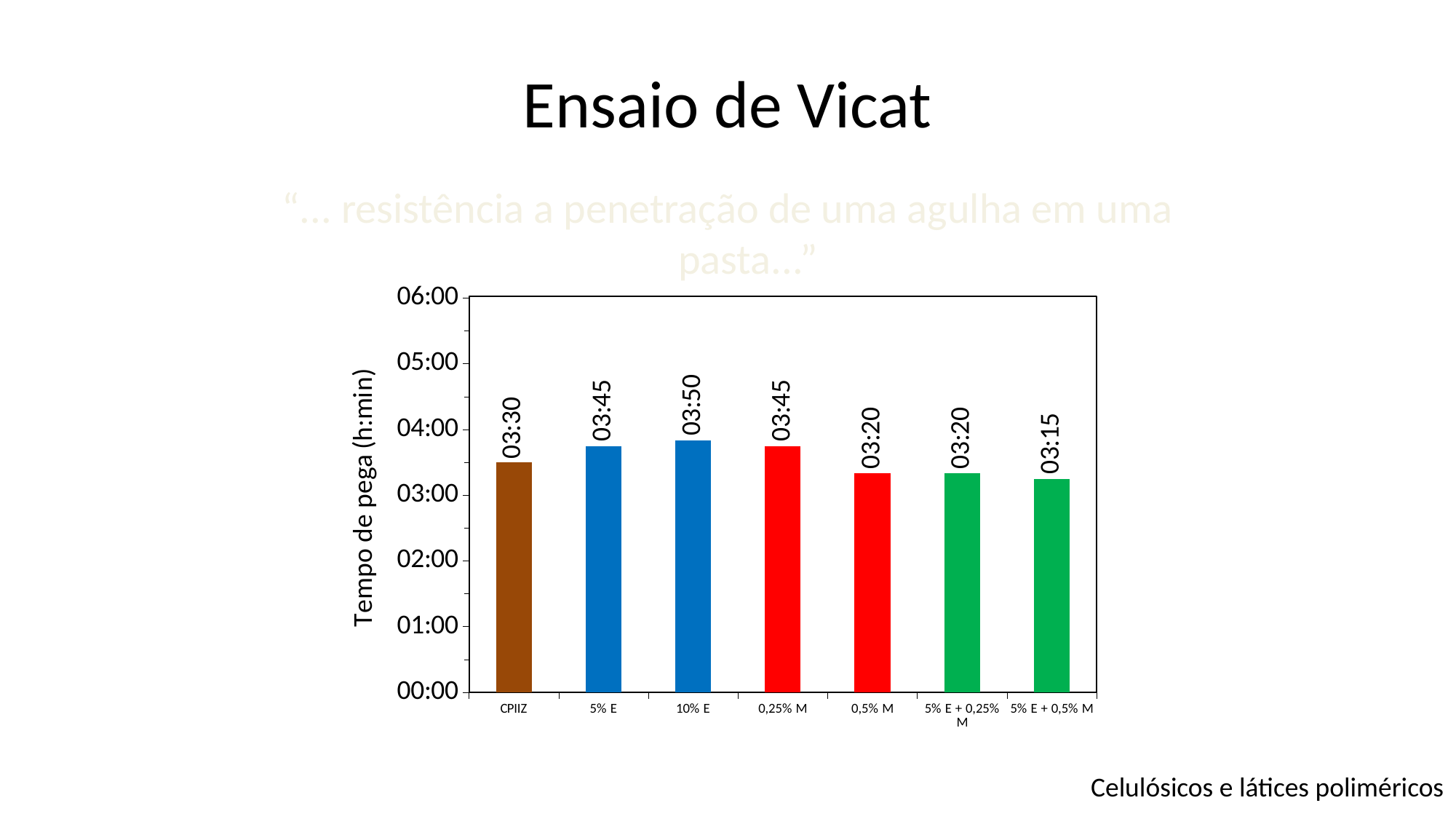

# Ensaio de Vicat
“... resistência a penetração de uma agulha em uma pasta...”

### Chart

| Category | Puro |
|---|---|
| CPIIZ | 0.14583333333333368 |
| 5% E | 0.1562500000000003 |
| 10% E | 0.15972222222222268 |
| 0,25% M | 0.1562500000000003 |
| 0,5% M | 0.1388888888888889 |
| 5% E + 0,25% M | 0.1388888888888889 |
| 5% E + 0,5% M | 0.1354166666666667 |
Celulósicos e látices poliméricos